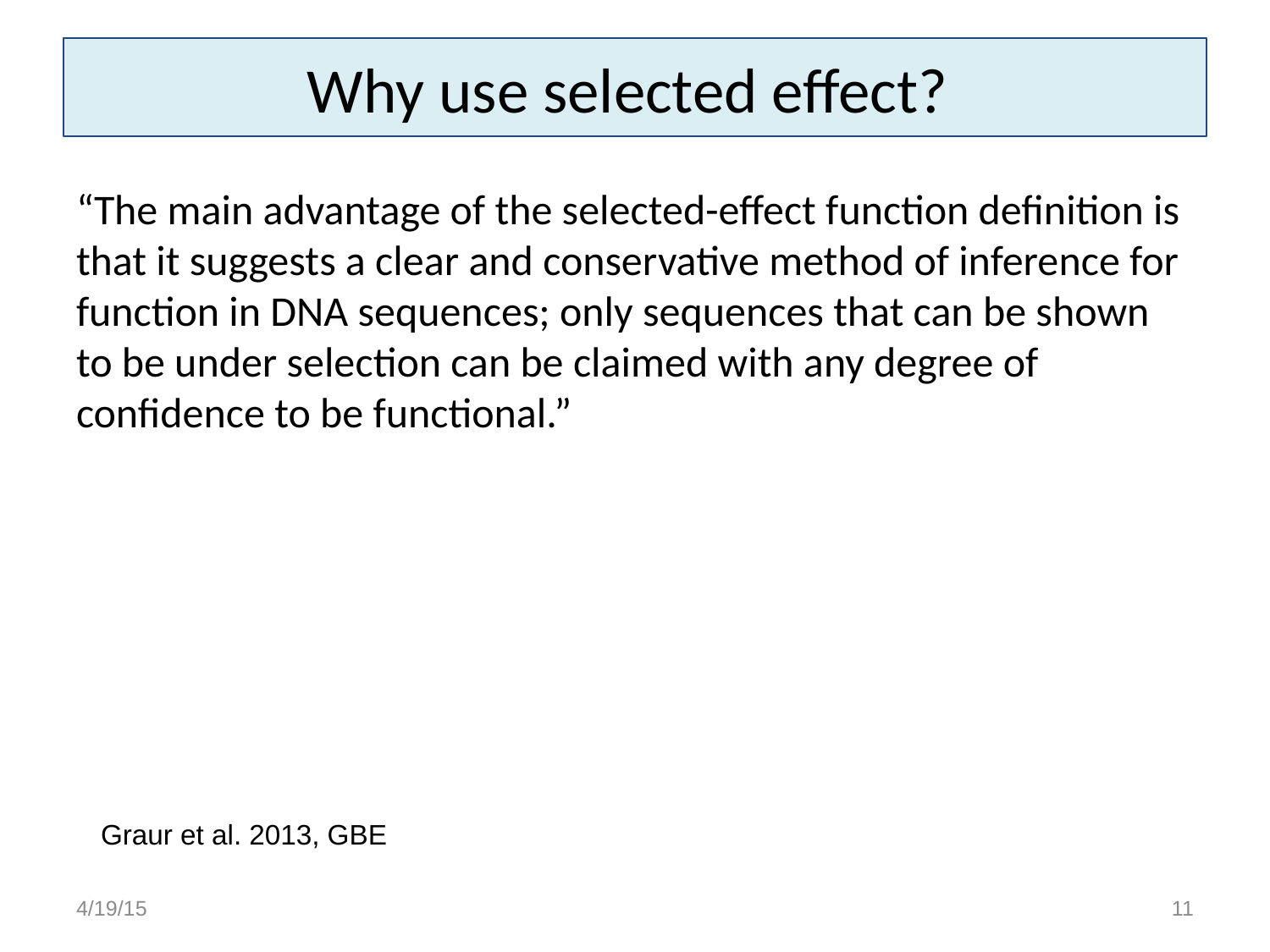

# Why use selected effect?
“The main advantage of the selected-effect function definition is that it suggests a clear and conservative method of inference for function in DNA sequences; only sequences that can be shown to be under selection can be claimed with any degree of confidence to be functional.”
Graur et al. 2013, GBE
4/19/15
11